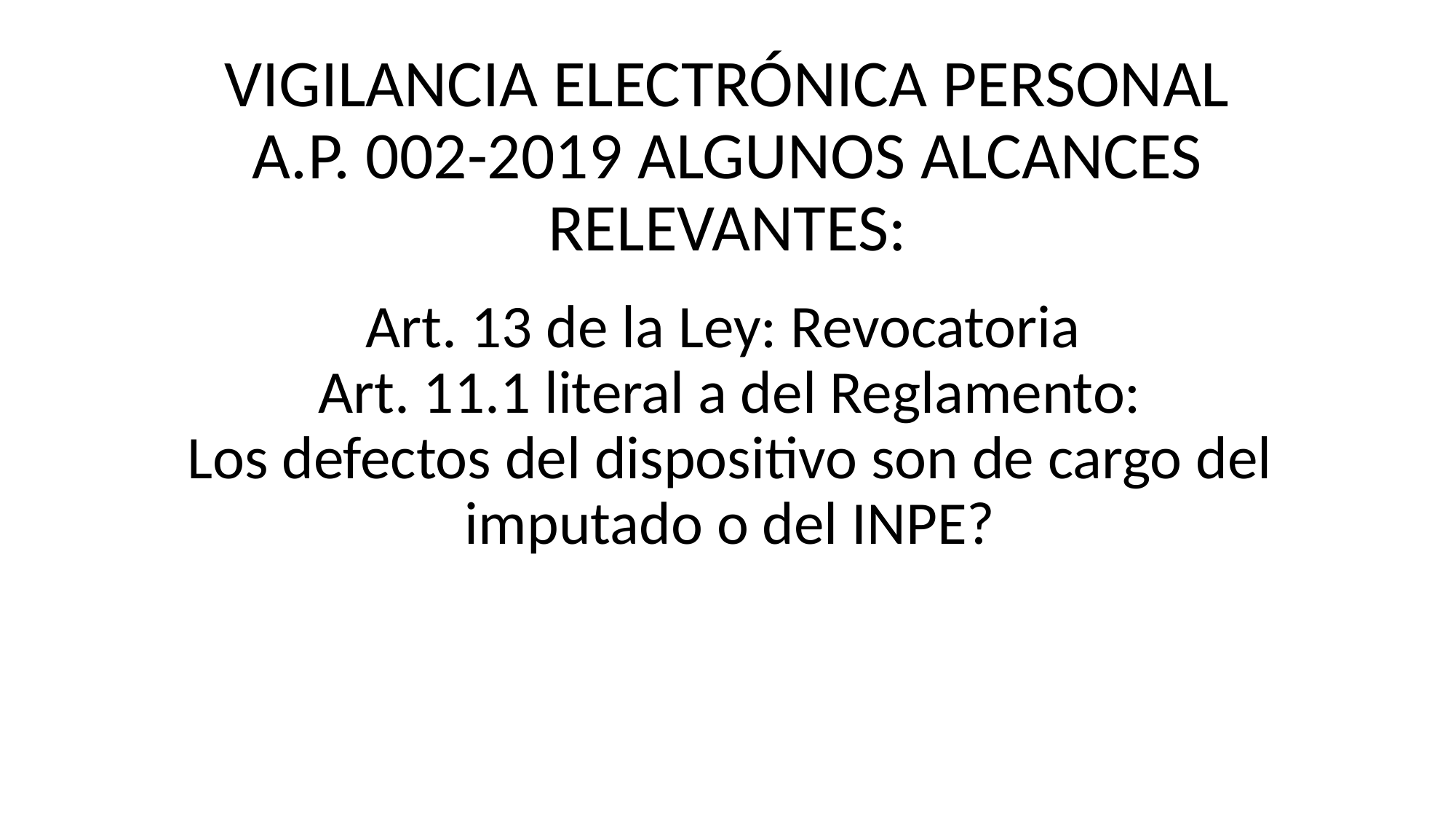

VIGILANCIA ELECTRÓNICA PERSONAL
A.P. 002-2019 ALGUNOS ALCANCES RELEVANTES:
Art. 13 de la Ley: Revocatoria
Art. 11.1 literal a del Reglamento:
Los defectos del dispositivo son de cargo del imputado o del INPE?